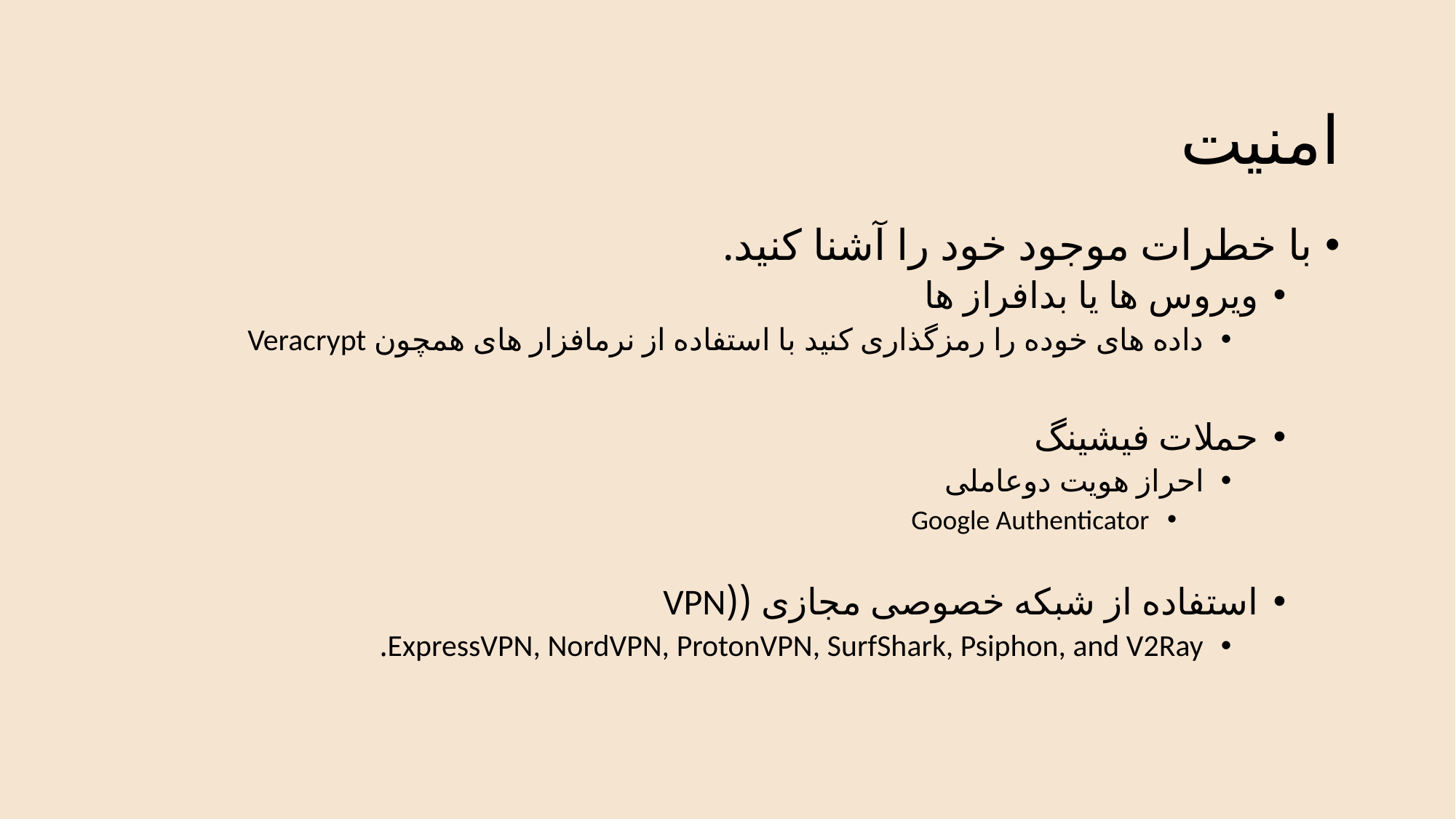

# امنیت
با خطرات موجود خود را آشنا کنید.
ویروس ها یا بدافراز ها
داده های خوده را رمزگذاری کنید با استفاده از نرمافزار های همچون Veracrypt

حملات فیشینگ
احراز هویت دوعاملی
Google Authenticator

استفاده از شبکه خصوصی مجازی ((VPN
ExpressVPN, NordVPN, ProtonVPN, SurfShark, Psiphon, and V2Ray.